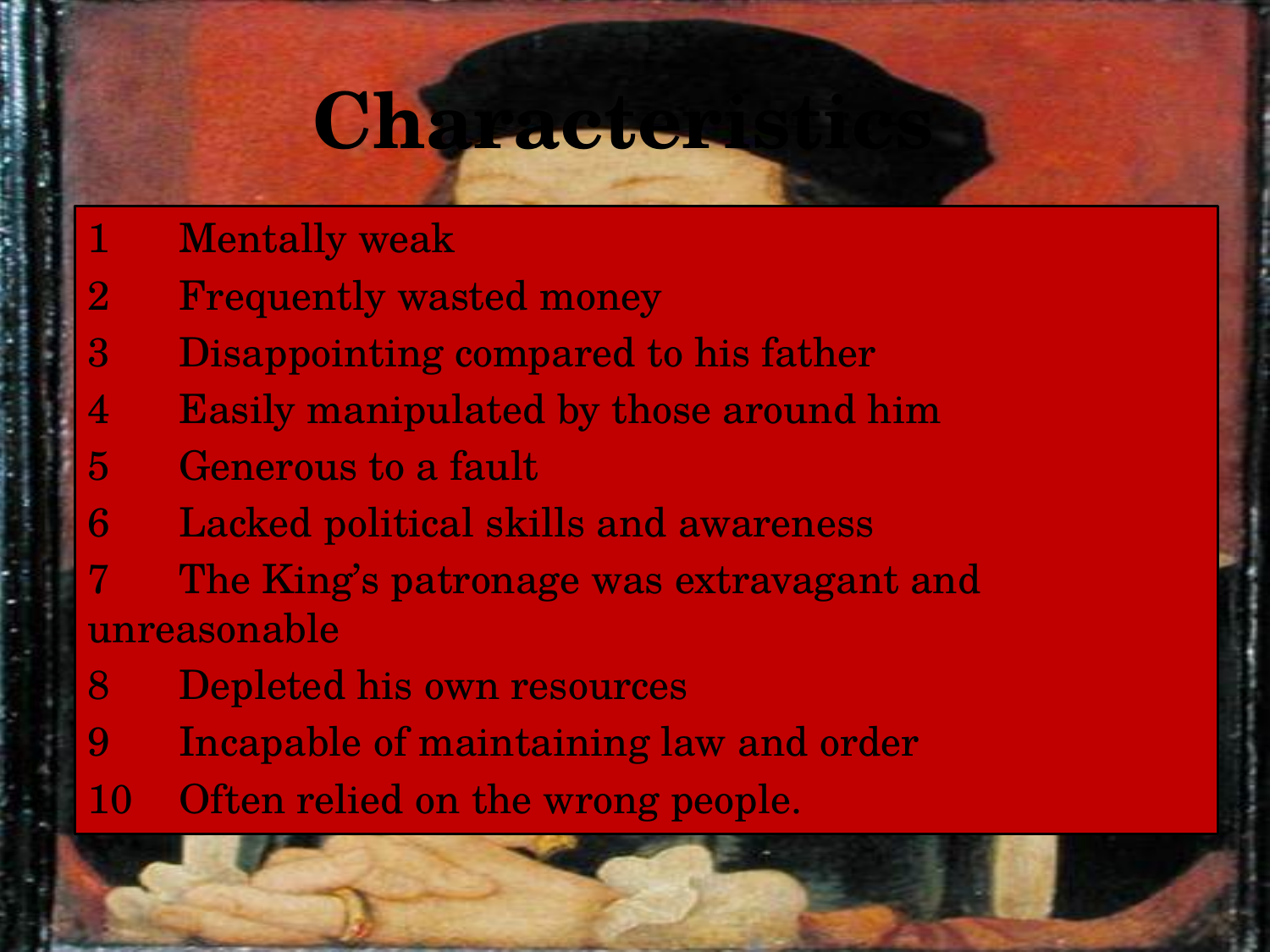

# Characteristics
1	Mentally weak
2	Frequently wasted money
3	Disappointing compared to his father
4	Easily manipulated by those around him
5	Generous to a fault
6	Lacked political skills and awareness
7	The King’s patronage was extravagant and unreasonable
8	Depleted his own resources
9	Incapable of maintaining law and order
10	Often relied on the wrong people.